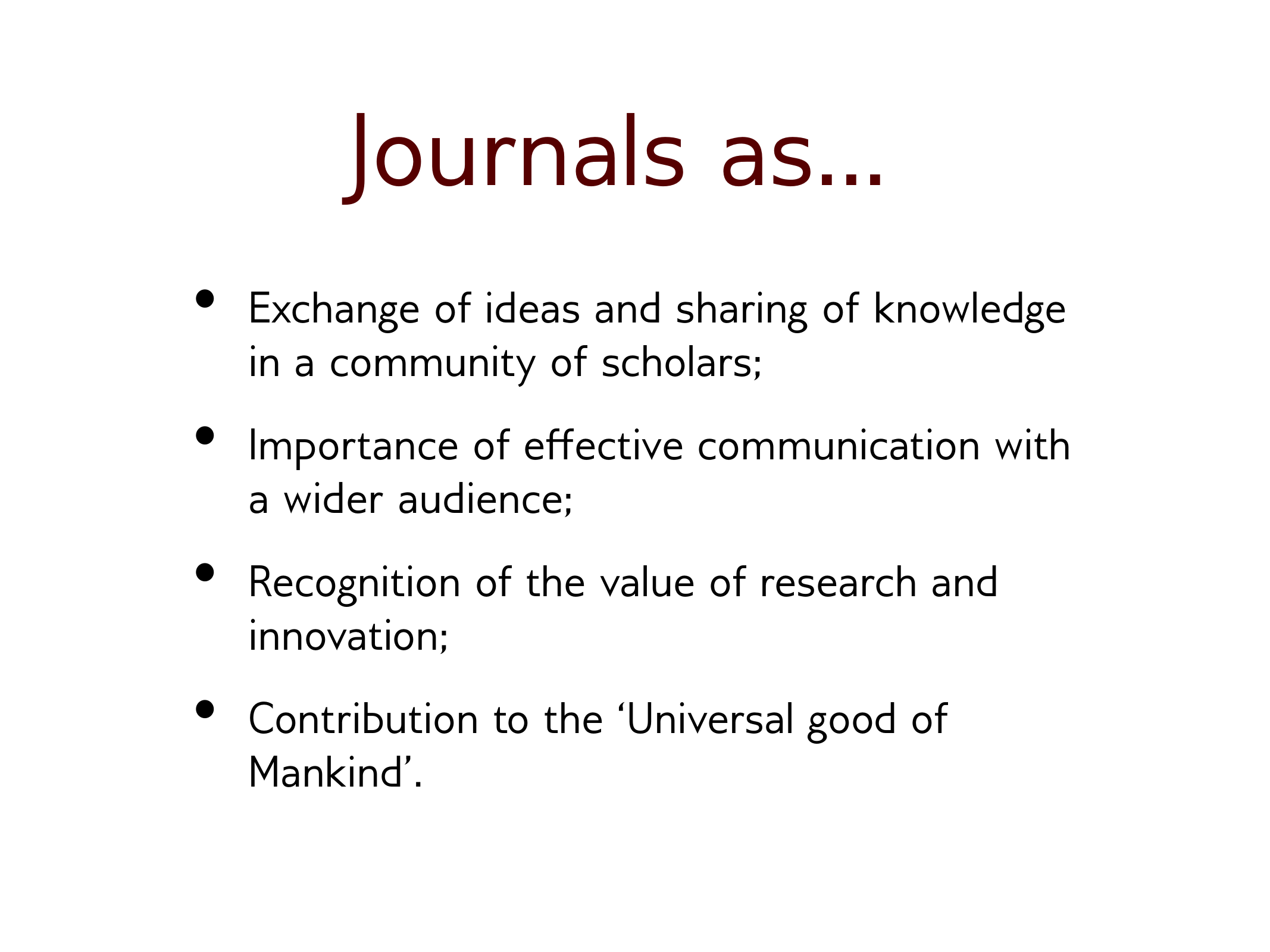

Journals as...
Exchange of ideas and sharing of knowledge in a community of scholars;
Importance of effective communication with a wider audience;
Recognition of the value of research and innovation;
Contribution to the ‘Universal good of Mankind’.